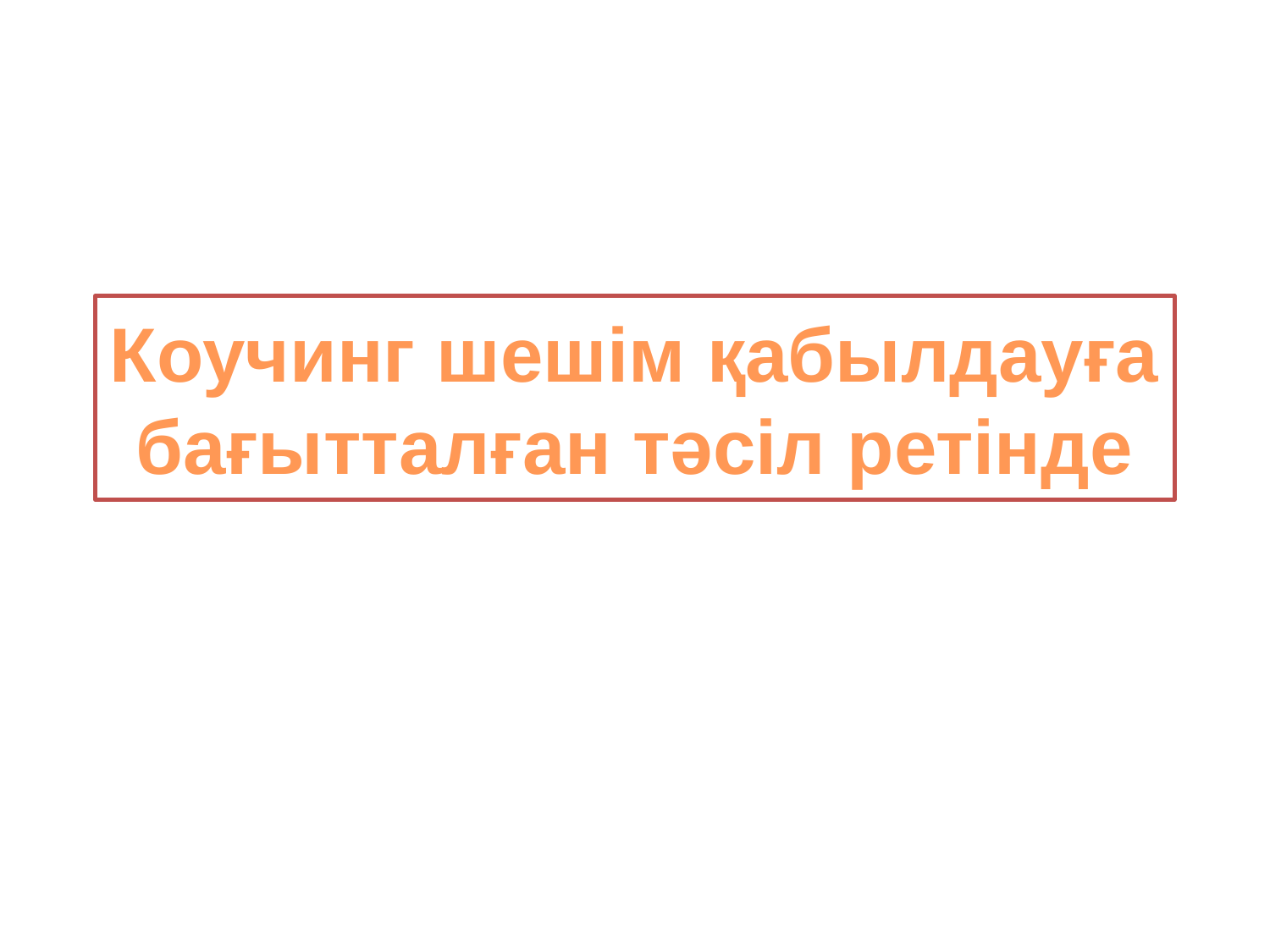

# Коучинг шешім қабылдауға бағытталған тәсіл ретінде